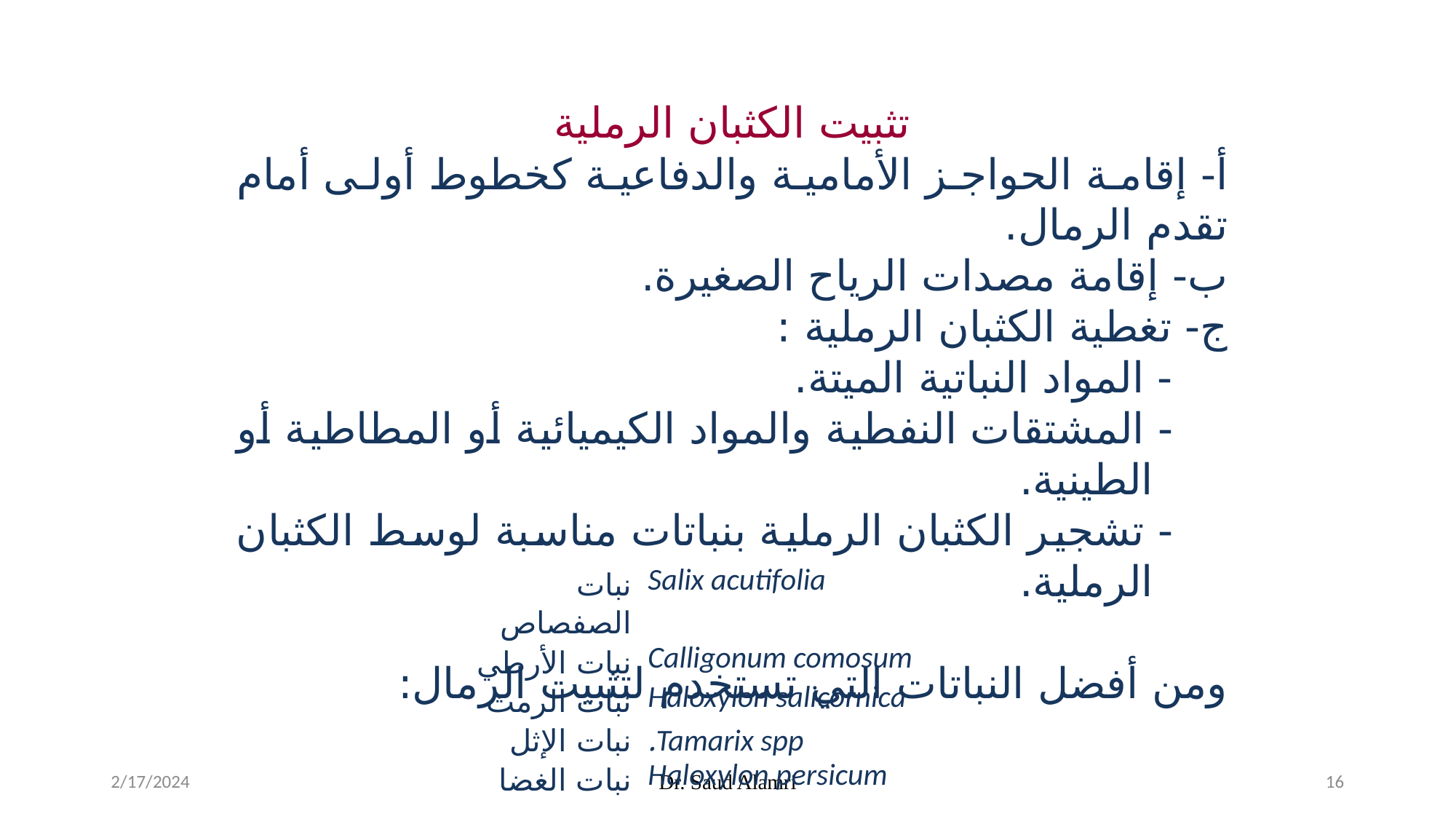

تثبيت الكثبان الرملية
أ- إقامة الحواجز الأمامية والدفاعية كخطوط أولى أمام تقدم الرمال.
ب- إقامة مصدات الرياح الصغيرة.
ج- تغطية الكثبان الرملية :
- المواد النباتية الميتة.
- المشتقات النفطية والمواد الكيميائية أو المطاطية أو الطينية.
- تشجير الكثبان الرملية بنباتات مناسبة لوسط الكثبان الرملية.

ومن أفضل النباتات التي تستخدم لتثبيت الرمال:
| نبات الصفصاص | Salix acutifolia |
| --- | --- |
| نبات الأرطي | Calligonum comosum |
| نبات الرمث | Haloxylon salicornica |
| نبات الإثل | Tamarix spp. |
| نبات الغضا | Haloxylon persicum |
2/17/2024
Dr. Saud Alamri
16